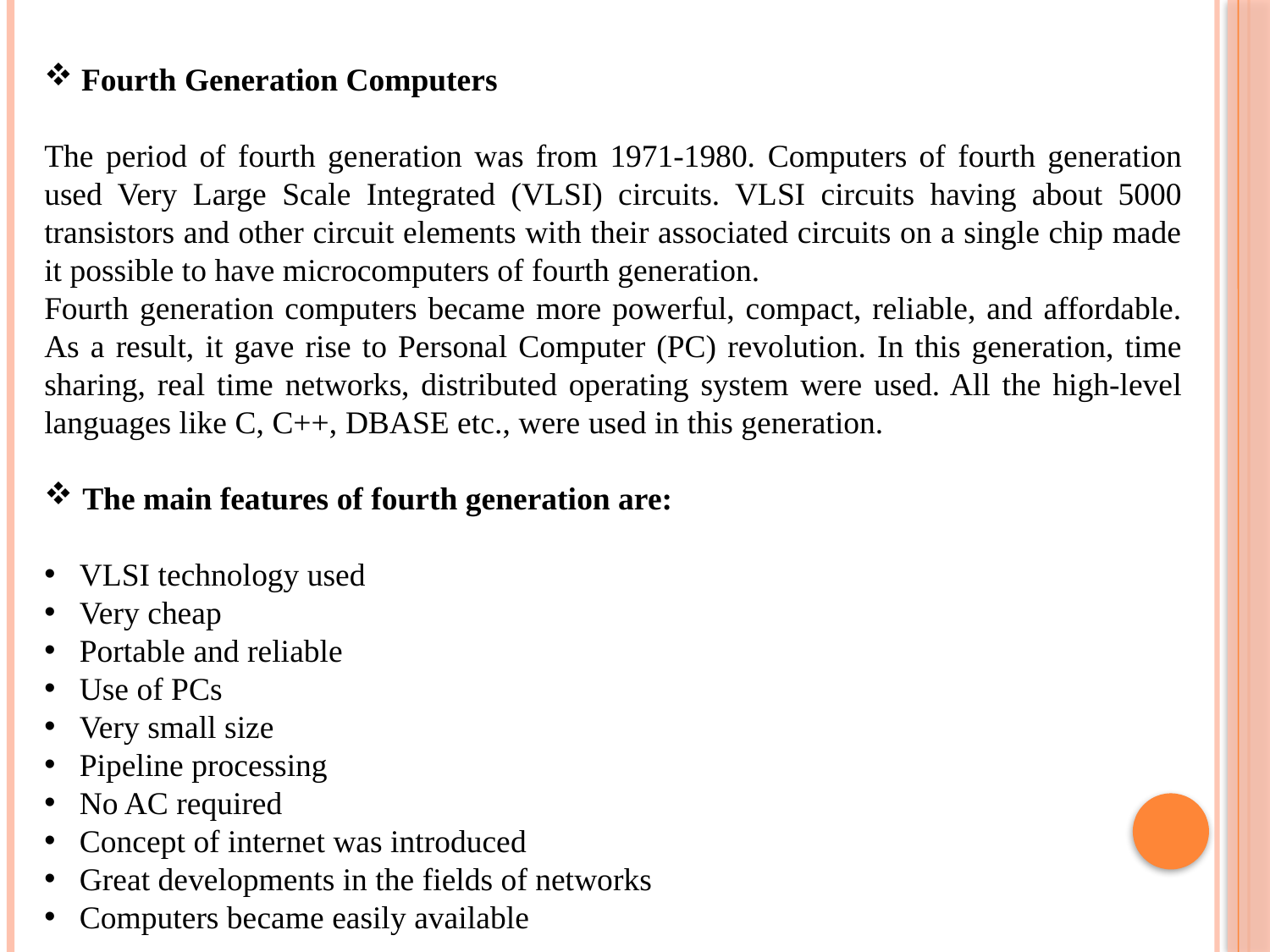

Fourth Generation Computers

The period of fourth generation was from 1971-1980. Computers of fourth generation used Very Large Scale Integrated (VLSI) circuits. VLSI circuits having about 5000 transistors and other circuit elements with their associated circuits on a single chip made it possible to have microcomputers of fourth generation.
Fourth generation computers became more powerful, compact, reliable, and affordable. As a result, it gave rise to Personal Computer (PC) revolution. In this generation, time sharing, real time networks, distributed operating system were used. All the high-level languages like C, C++, DBASE etc., were used in this generation.

 The main features of fourth generation are:

   VLSI technology used
   Very cheap
   Portable and reliable
   Use of PCs
   Very small size
   Pipeline processing
   No AC required
   Concept of internet was introduced
   Great developments in the fields of networks
   Computers became easily available